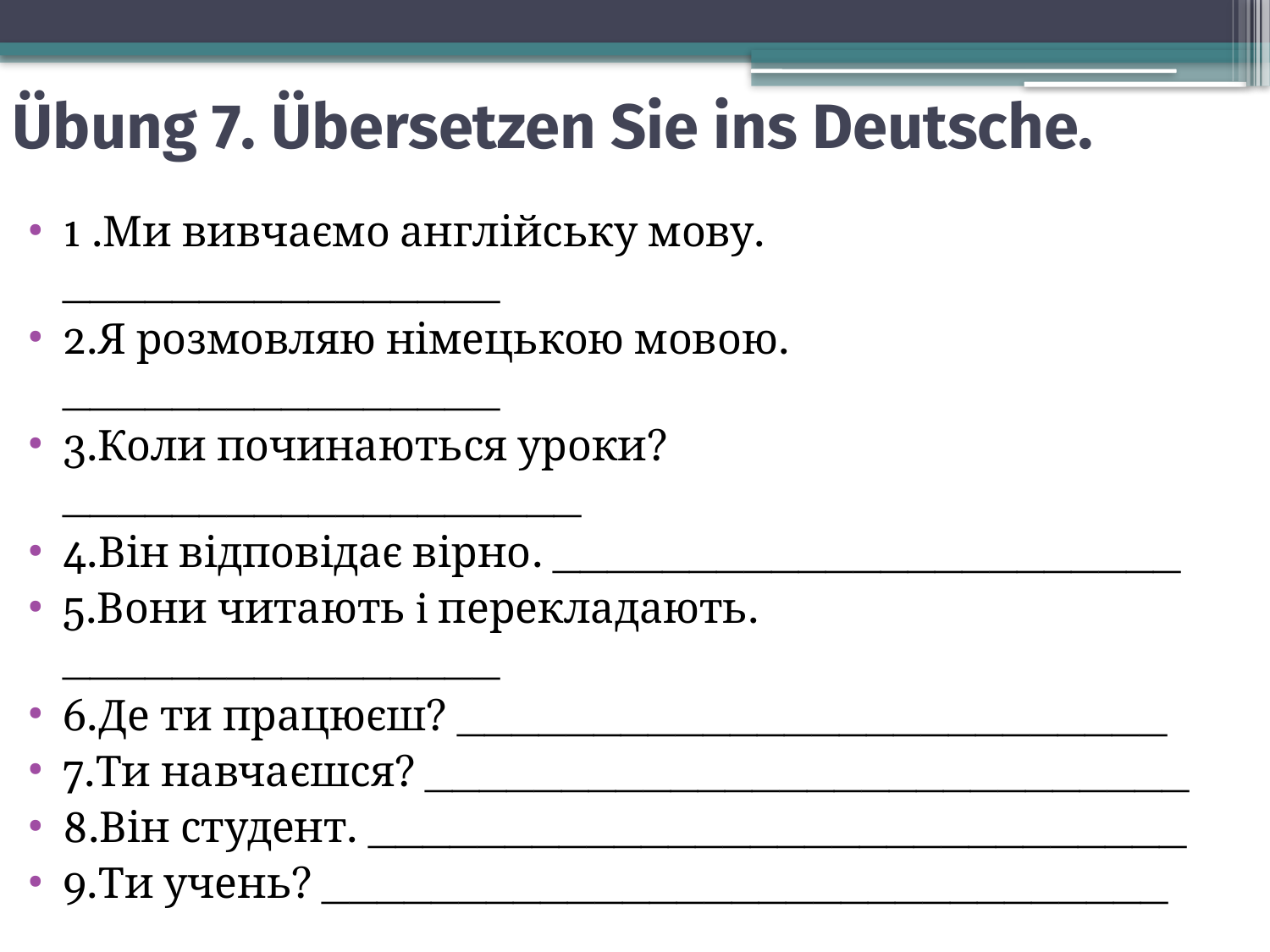

# Übung 7. Übersetzen Sie ins Deutsche.
1 .Ми вивчаємо англійську мову. ________________
2.Я розмовляю німецькою мовою. ________________
3.Коли починаються уроки? ___________________
4.Він відповідає вірно. _______________________
5.Вони читають i перекладають. ________________
6.Де ти працюєш? __________________________
7.Ти навчаєшся? ____________________________
8.Він студент. ______________________________
9.Ти учень? _______________________________